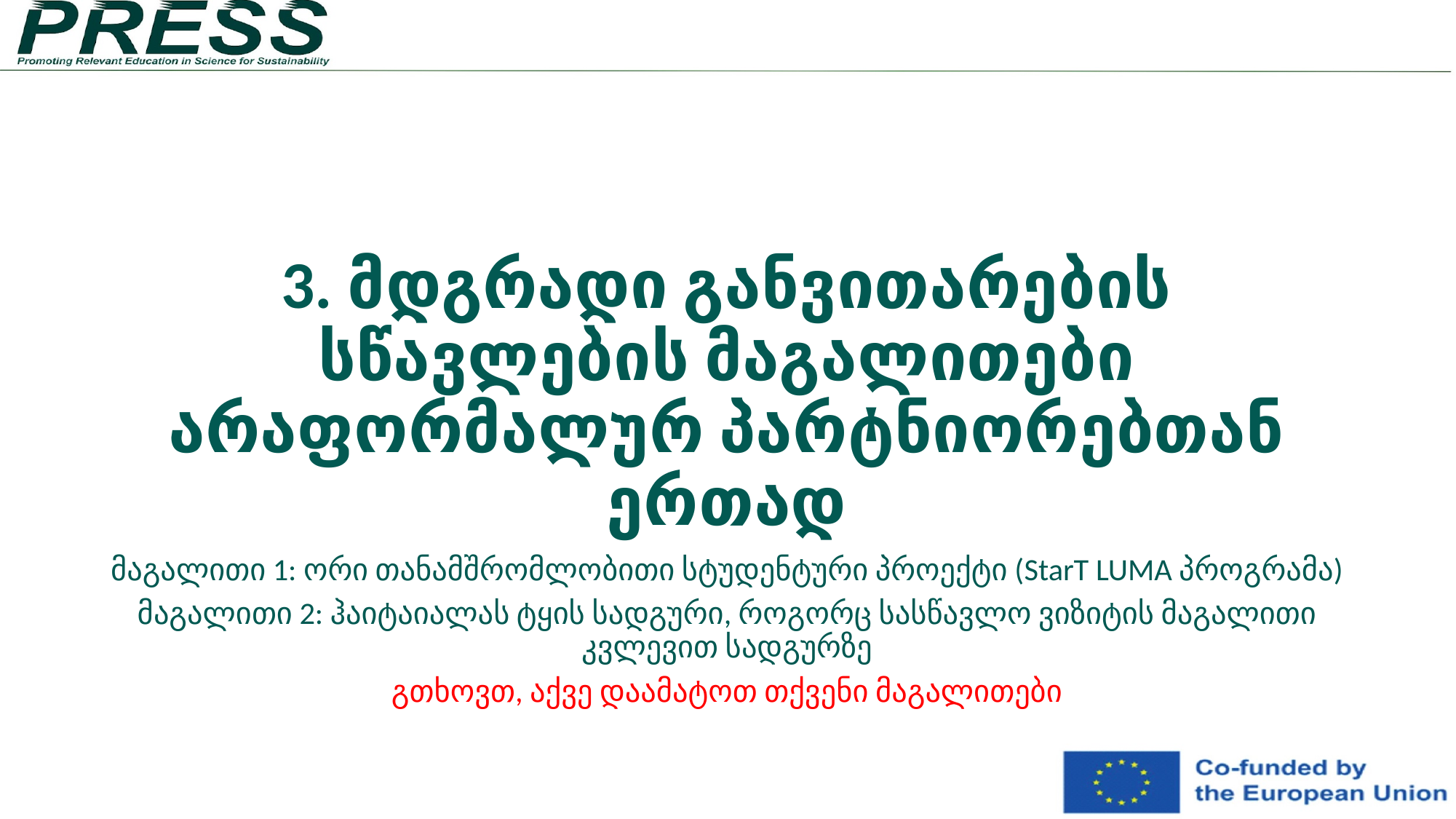

# 3. მდგრადი განვითარების სწავლების მაგალითები არაფორმალურ პარტნიორებთან ერთად
მაგალითი 1: ორი თანამშრომლობითი სტუდენტური პროექტი (StarT LUMA პროგრამა)
მაგალითი 2: ჰაიტაიალას ტყის სადგური, როგორც სასწავლო ვიზიტის მაგალითი კვლევით სადგურზე
გთხოვთ, აქვე დაამატოთ თქვენი მაგალითები